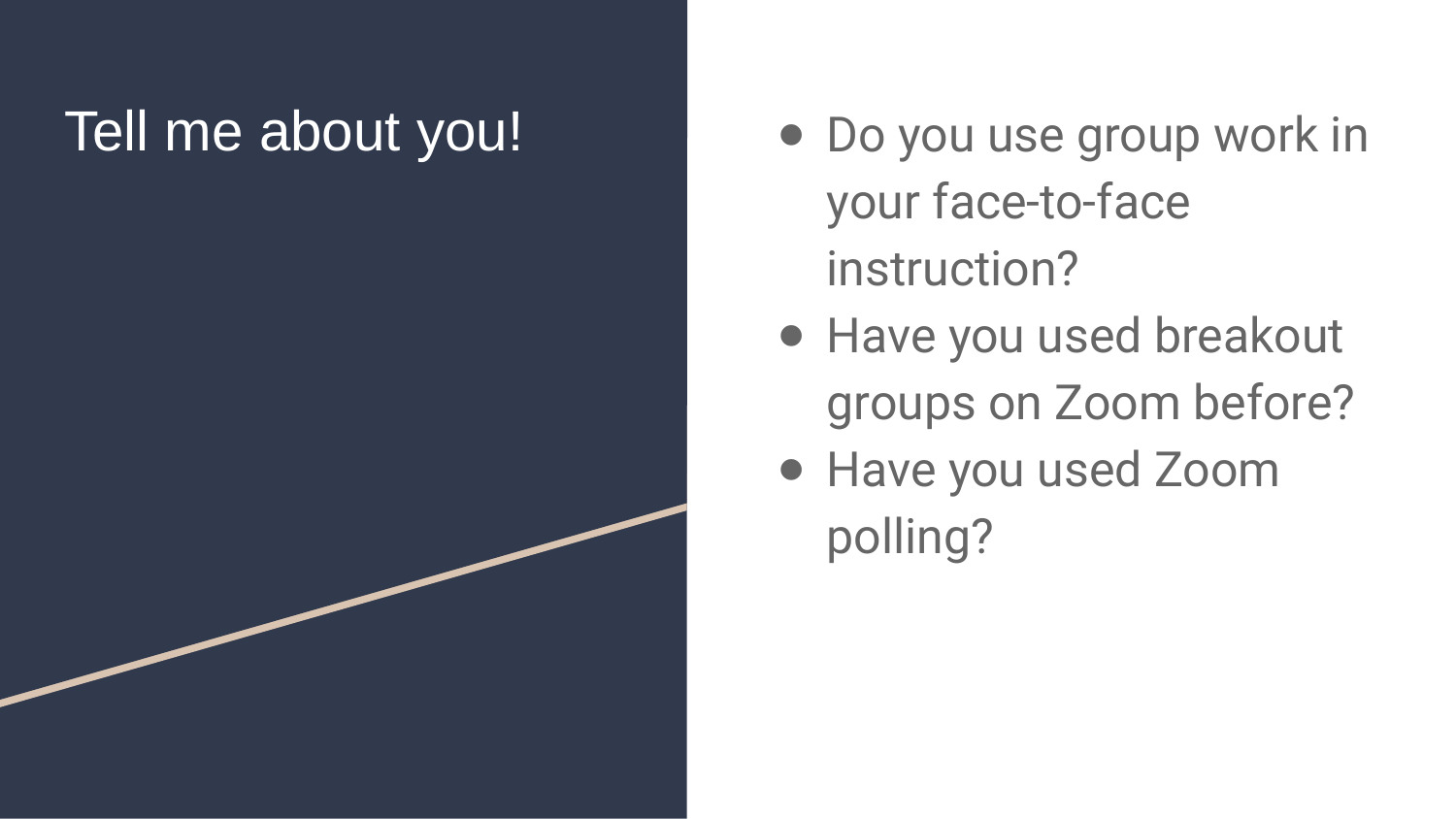

# Tell me about you!
Do you use group work in your face-to-face instruction?
Have you used breakout groups on Zoom before?
Have you used Zoom polling?